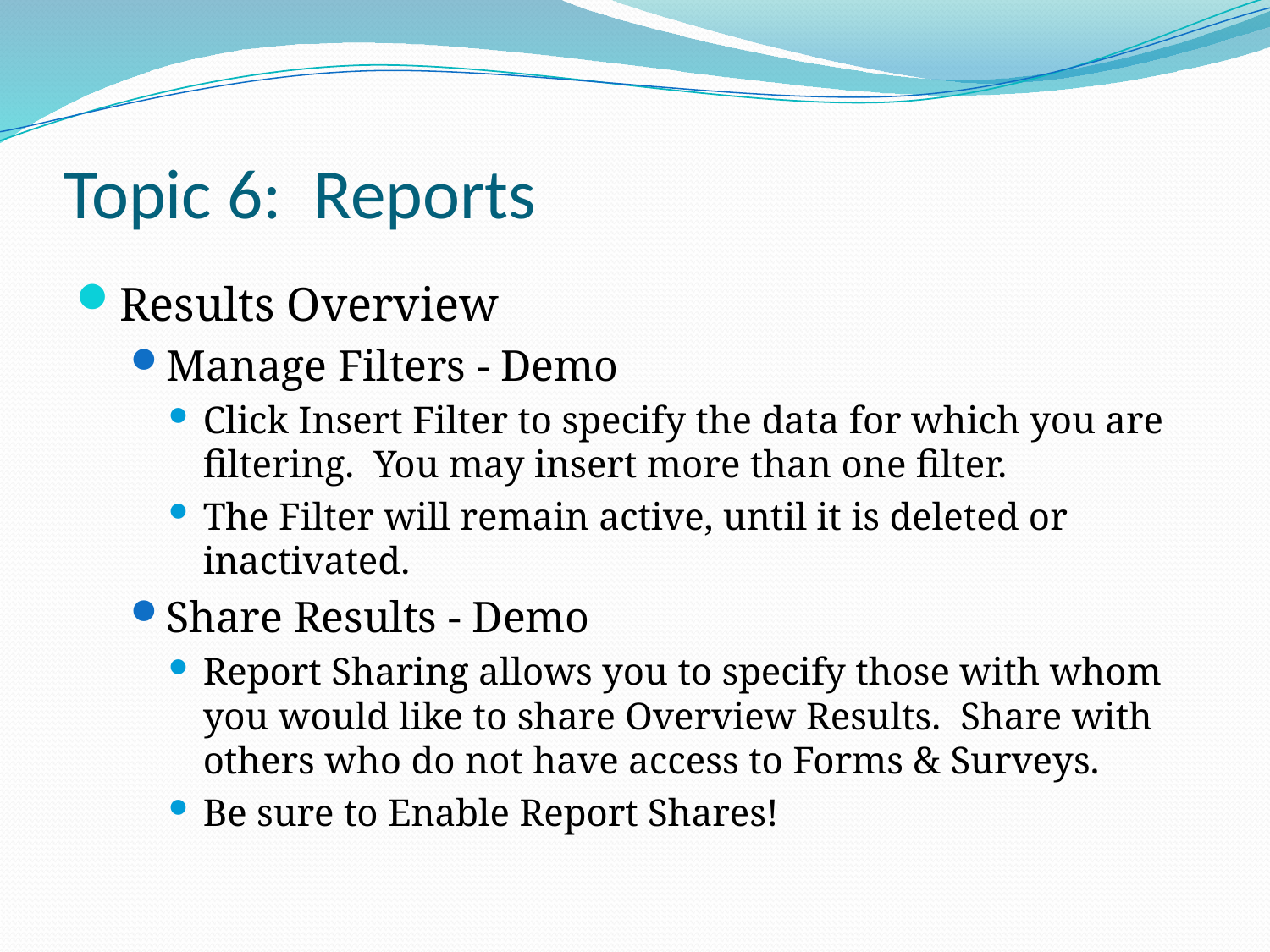

# Topic 6:  Reports
Results Overview
Manage Filters - Demo
Click Insert Filter to specify the data for which you are filtering.  You may insert more than one filter.
The Filter will remain active, until it is deleted or inactivated.
Share Results - Demo
Report Sharing allows you to specify those with whom you would like to share Overview Results.  Share with others who do not have access to Forms & Surveys.
Be sure to Enable Report Shares!